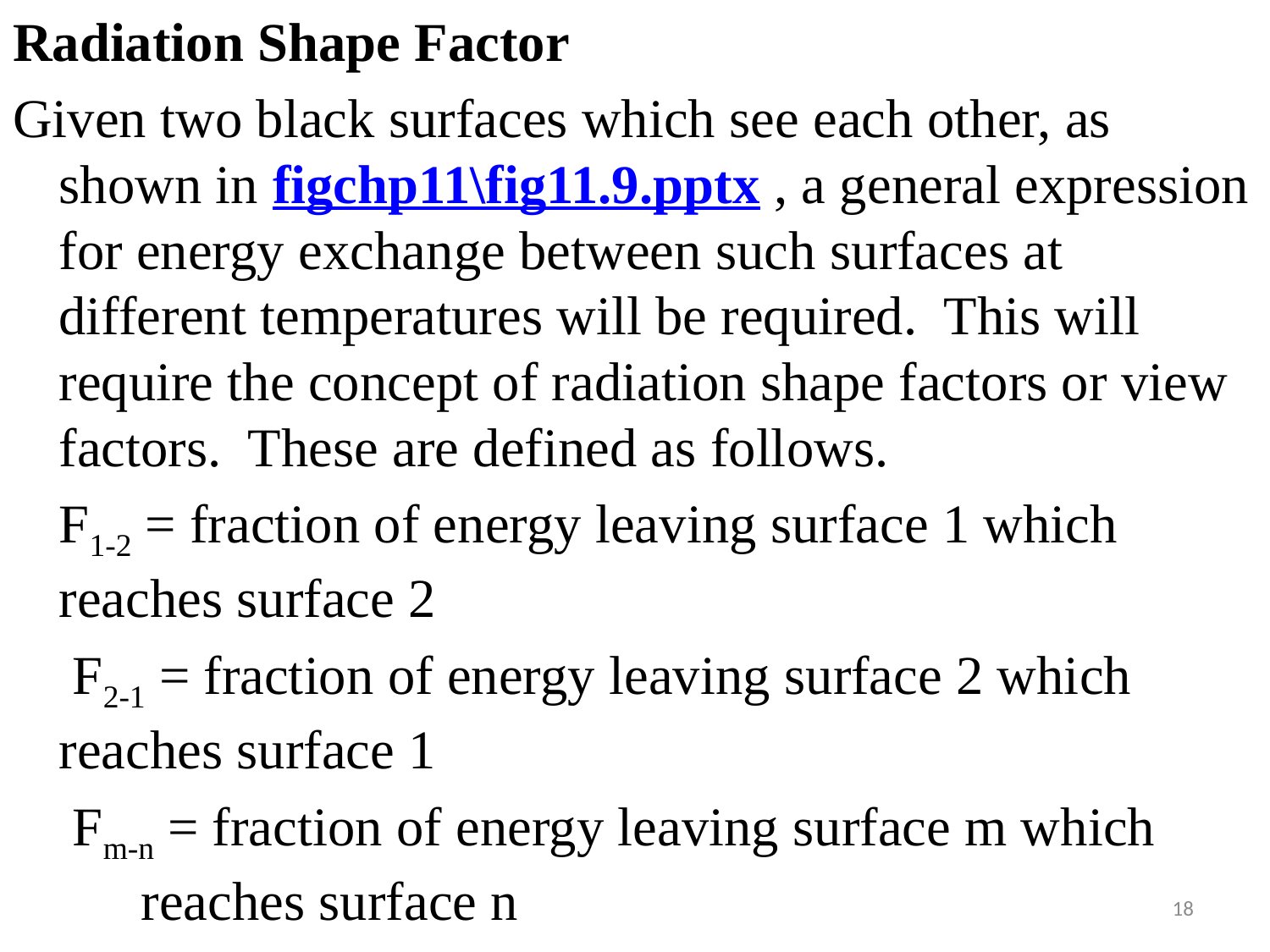

#
Radiation Shape Factor
Given two black surfaces which see each other, as shown in figchp11\fig11.9.pptx , a general expression for energy exchange between such surfaces at different temperatures will be required.  This will require the concept of radiation shape factors or view factors.  These are defined as follows.
	F1-2 = fraction of energy leaving surface 1 which 	      reaches surface 2
	 F2-1 = fraction of energy leaving surface 2 which 	      reaches surface 1
	 Fm-n = fraction of energy leaving surface m which 	      reaches surface n

18